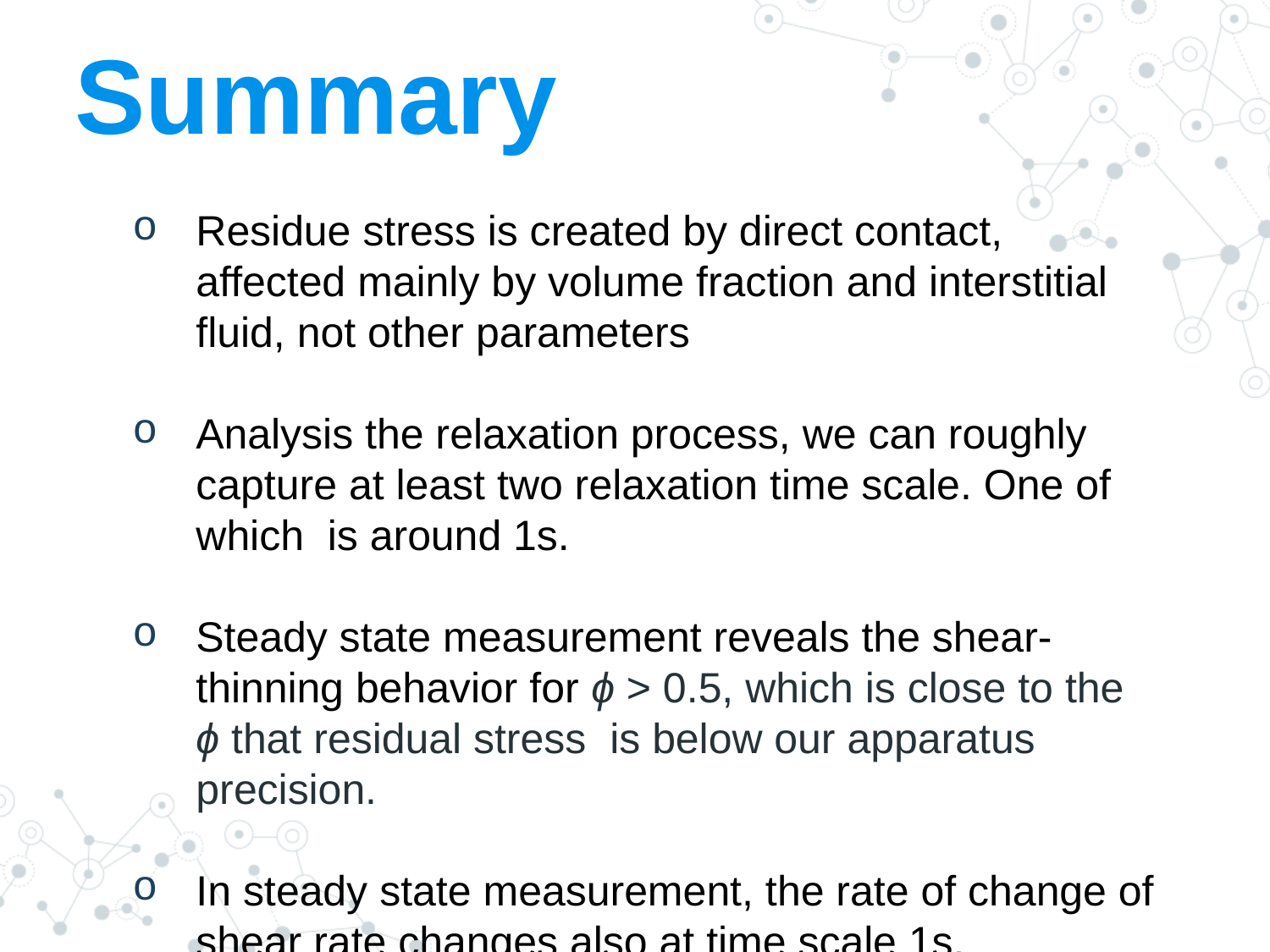

Summary
Residue stress is created by direct contact,  affected mainly by volume fraction and interstitial fluid, not other parameters

Analysis the relaxation process, we can roughly capture at least two relaxation time scale. One of which  is around 1s.

Steady state measurement reveals the shear-thinning behavior for ϕ > 0.5, which is close to the ϕ that residual stress  is below our apparatus precision.

In steady state measurement, the rate of change of shear rate changes also at time scale 1s.